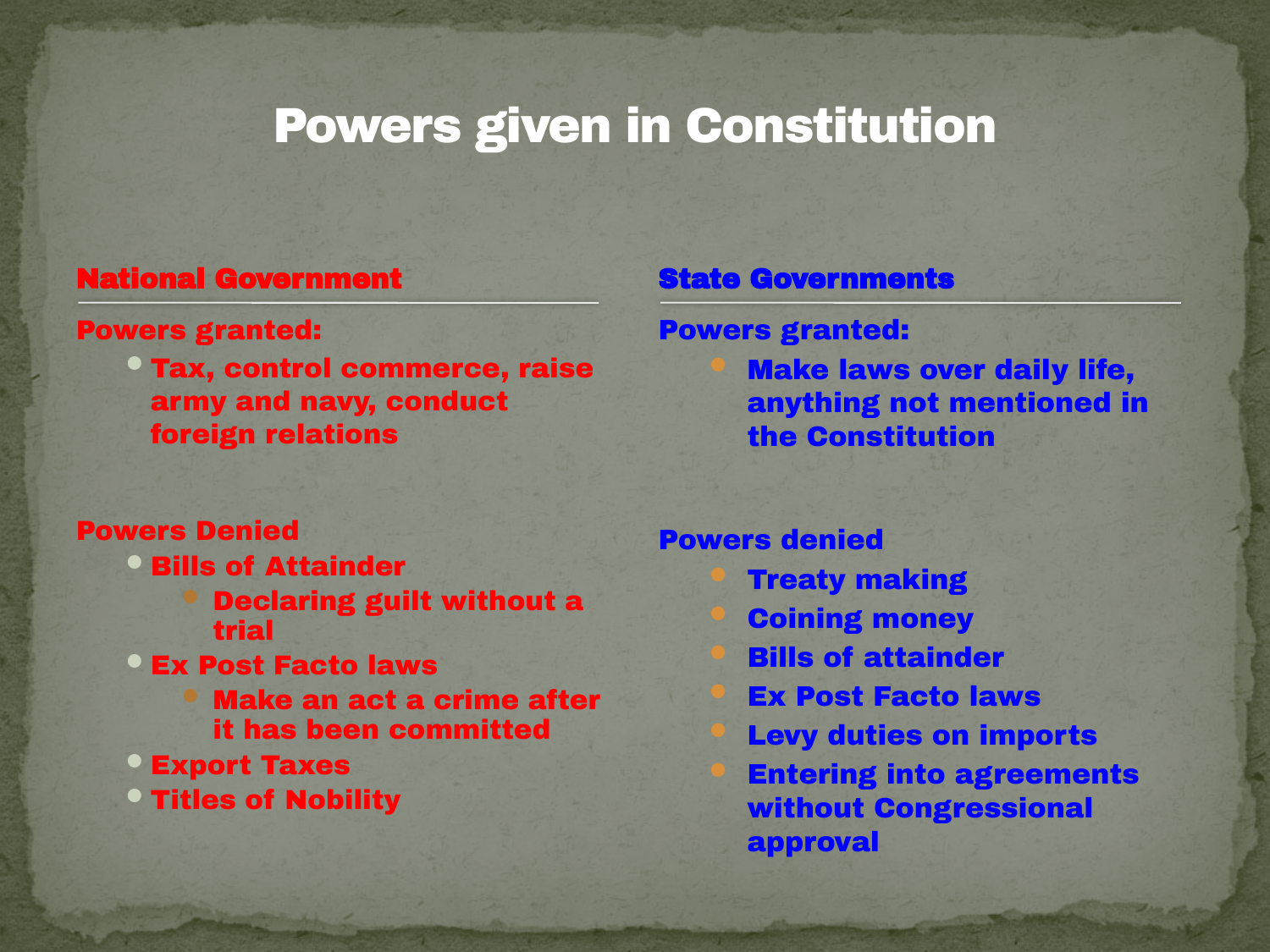

# Powers given in Constitution
National Government
State Governments
Powers granted:
Tax, control commerce, raise army and navy, conduct foreign relations

Powers Denied
Bills of Attainder
Declaring guilt without a trial
Ex Post Facto laws
Make an act a crime after it has been committed
Export Taxes
Titles of Nobility

Powers granted:
Make laws over daily life, anything not mentioned in the Constitution

Powers denied
Treaty making
Coining money
Bills of attainder
Ex Post Facto laws
Levy duties on imports
Entering into agreements without Congressional approval